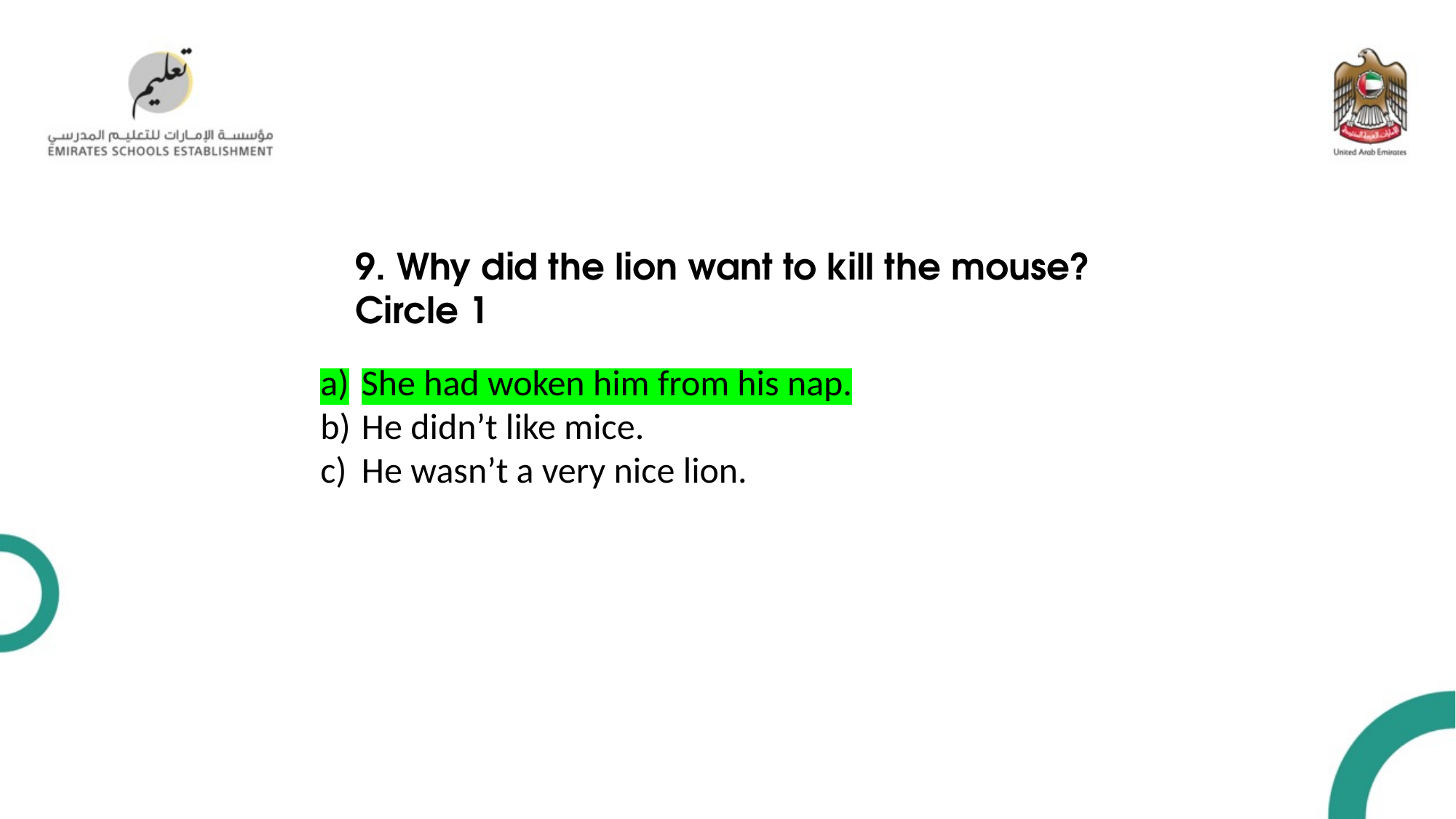

9. Why did the lion want to kill the mouse? Circle 1
She had woken him from his nap.
He didn’t like mice.
He wasn’t a very nice lion.